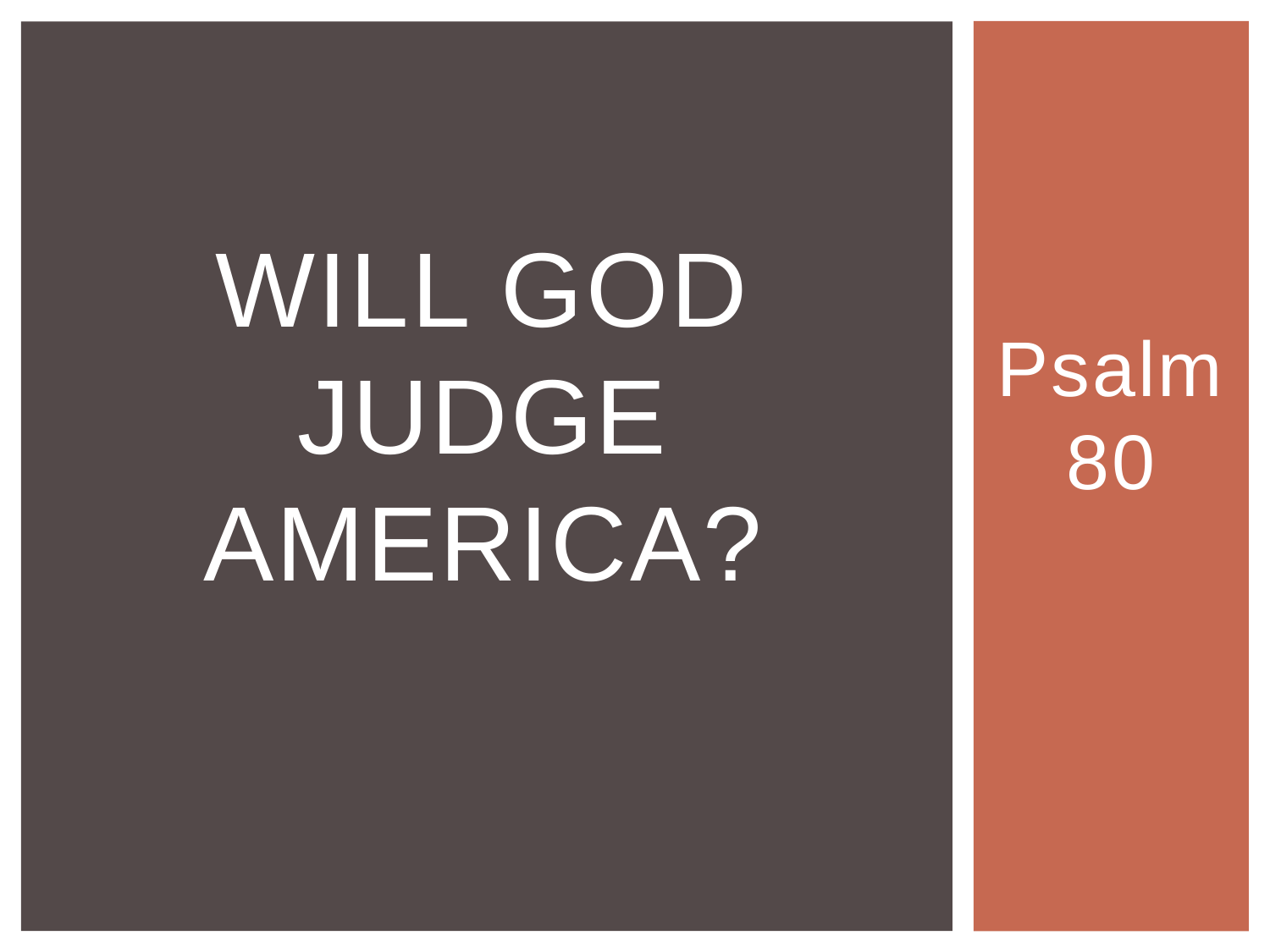

# Will god judge America?
Psalm 80